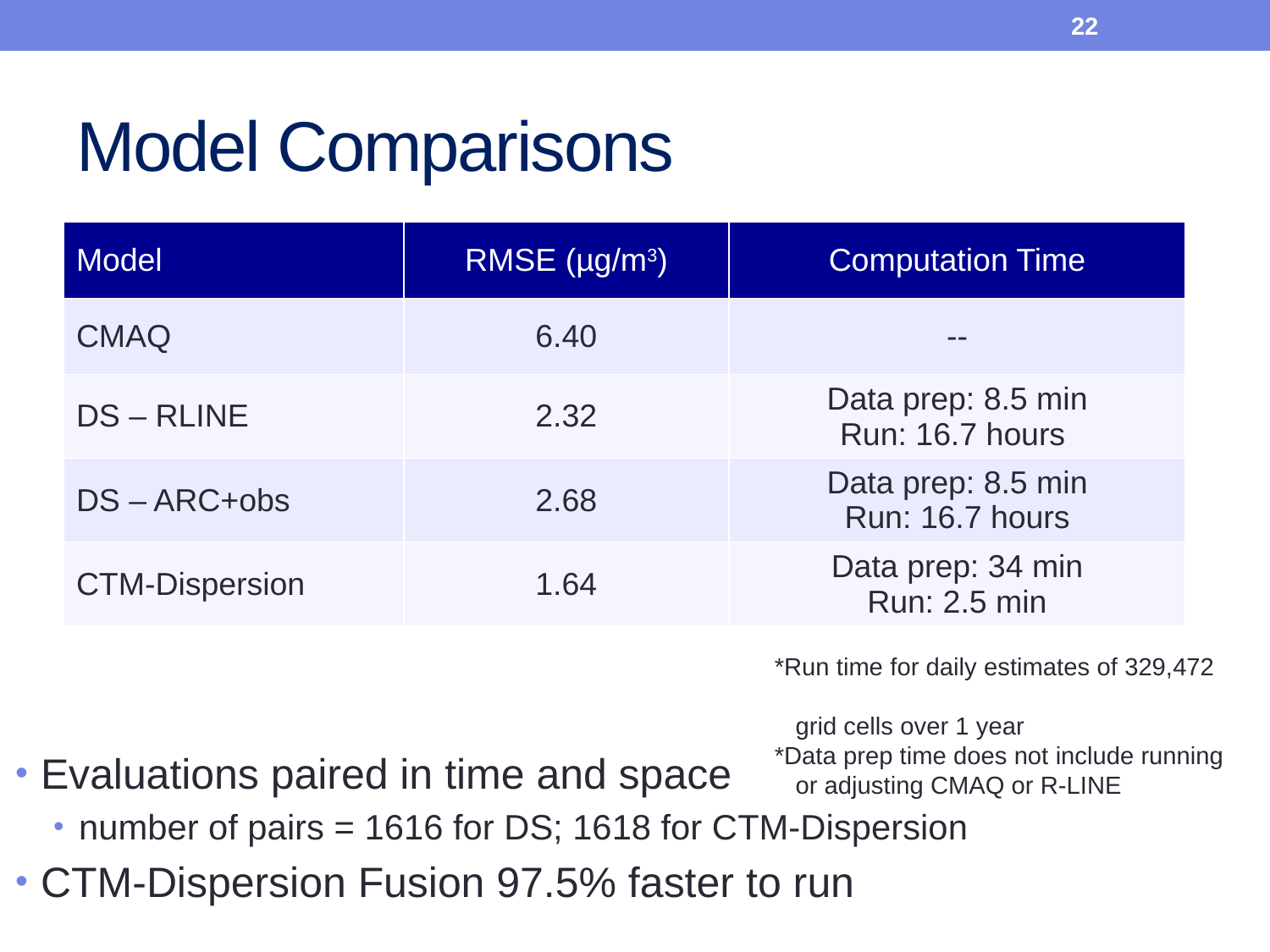

22
# Model Comparisons
| Model | RMSE (µg/m3) | Computation Time |
| --- | --- | --- |
| CMAQ | 6.40 | -- |
| DS – RLINE | 2.32 | Data prep: 8.5 min Run: 16.7 hours |
| DS – ARC+obs | 2.68 | Data prep: 8.5 min Run: 16.7 hours |
| CTM-Dispersion | 1.64 | Data prep: 34 min Run: 2.5 min |
*Run time for daily estimates of 329,472
   grid cells over 1 year
*Data prep time does not include running
   or adjusting CMAQ or R-LINE
Evaluations paired in time and space
number of pairs = 1616 for DS; 1618 for CTM-Dispersion
CTM-Dispersion Fusion 97.5% faster to run